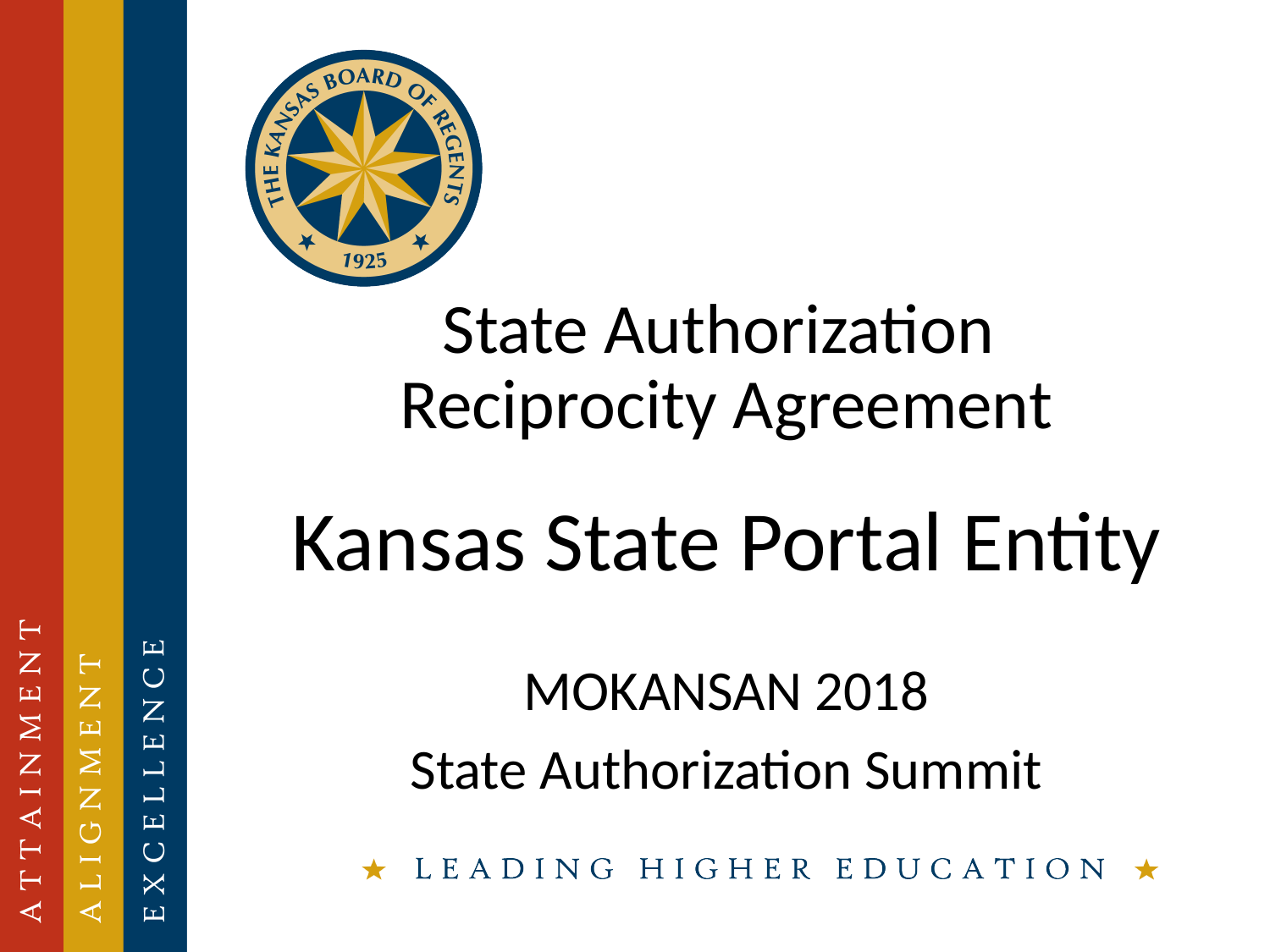

# State Authorization Reciprocity Agreement Kansas State Portal Entity
MOKANSAN 2018
State Authorization Summit